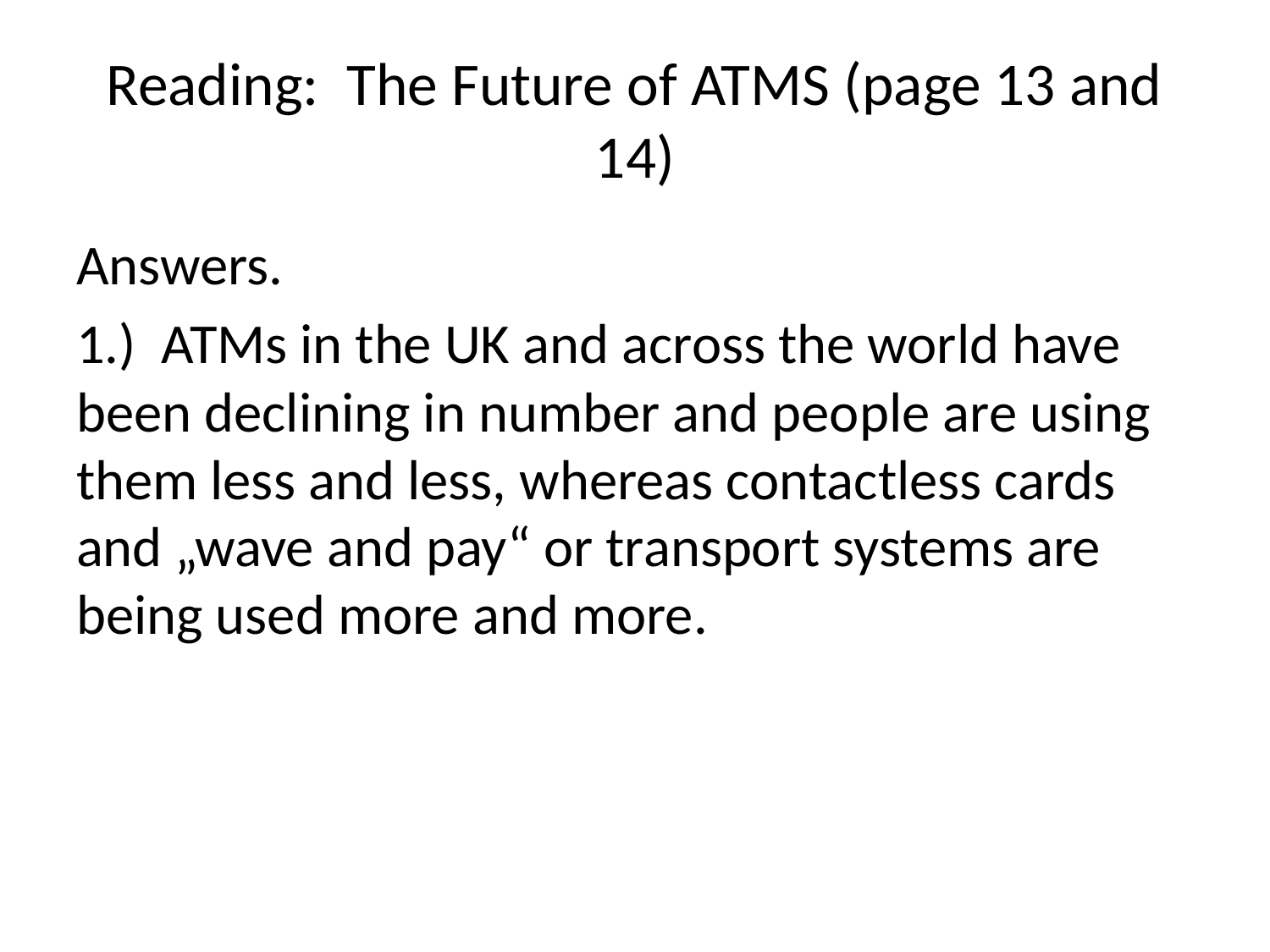

# Reading:  The Future of ATMS (page 13 and 14)
Answers.
1.)  ATMs in the UK and across the world have been declining in number and people are using them less and less, whereas contactless cards and „wave and pay“ or transport systems are being used more and more.